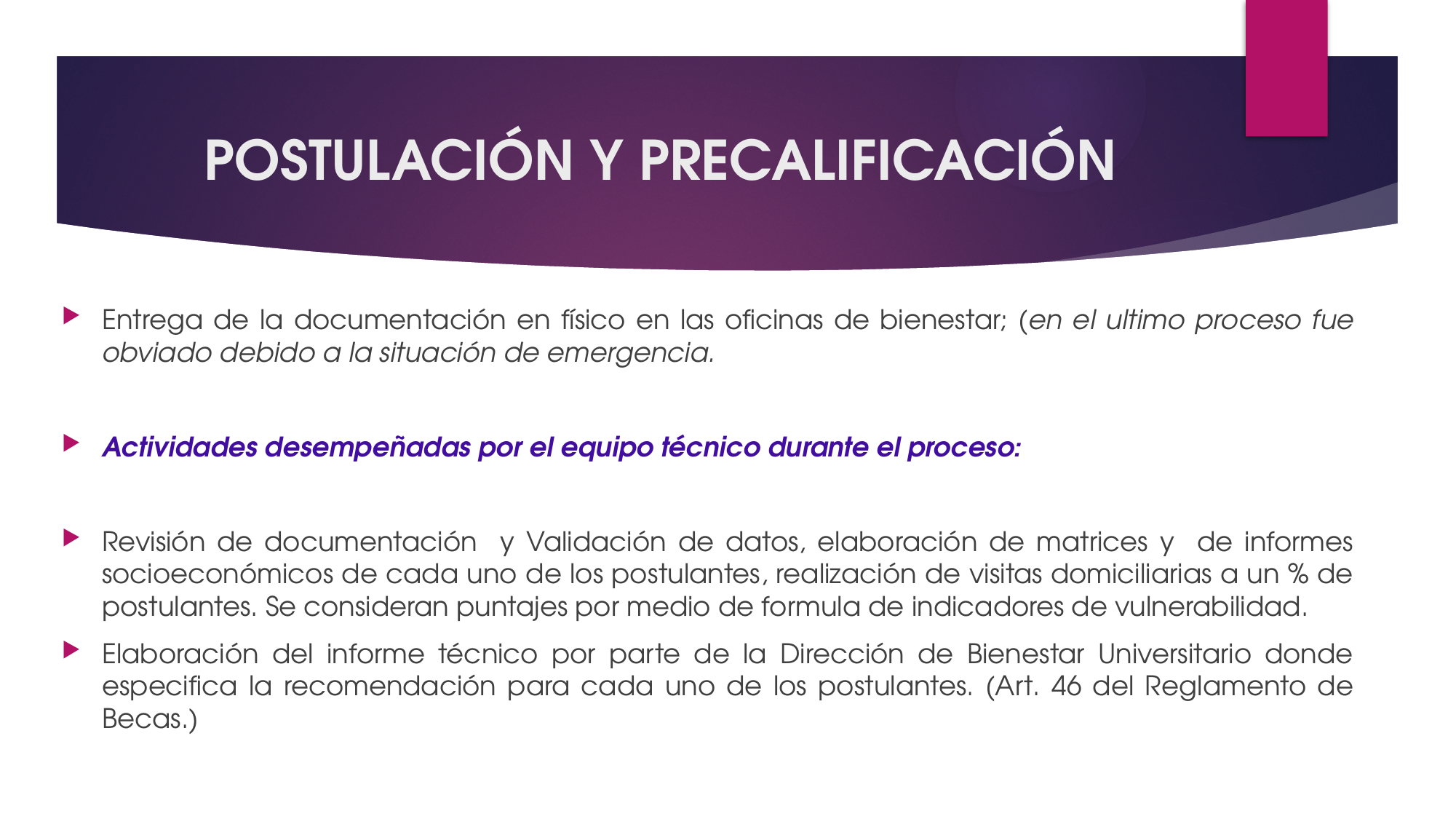

# POSTULACIÓN Y PRECALIFICACIÓN
Entrega de la documentación en físico en las oficinas de bienestar; (en el ultimo proceso fue obviado debido a la situación de emergencia.

Actividades desempeñadas por el equipo técnico durante el proceso:

Revisión de documentación  y Validación de datos, elaboración de matrices y  de informes socioeconómicos de cada uno de los postulantes, realización de visitas domiciliarias a un % de postulantes. Se consideran puntajes por medio de formula de indicadores de vulnerabilidad.
Elaboración del informe técnico por parte de la Dirección de Bienestar Universitario donde especifica la recomendación para cada uno de los postulantes. (Art. 46 del Reglamento de Becas.)